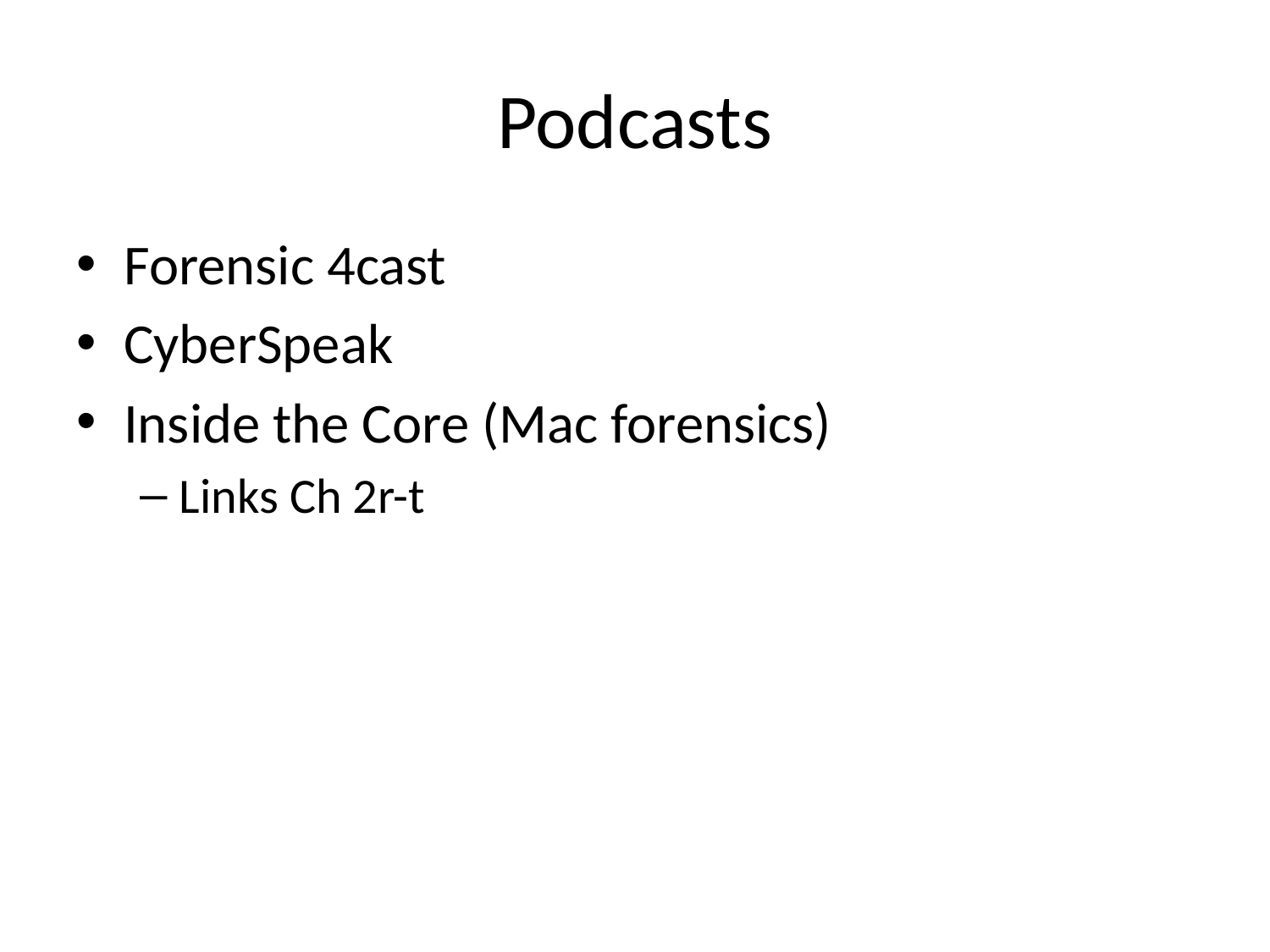

# Podcasts
Forensic 4cast
CyberSpeak
Inside the Core (Mac forensics)
Links Ch 2r-t